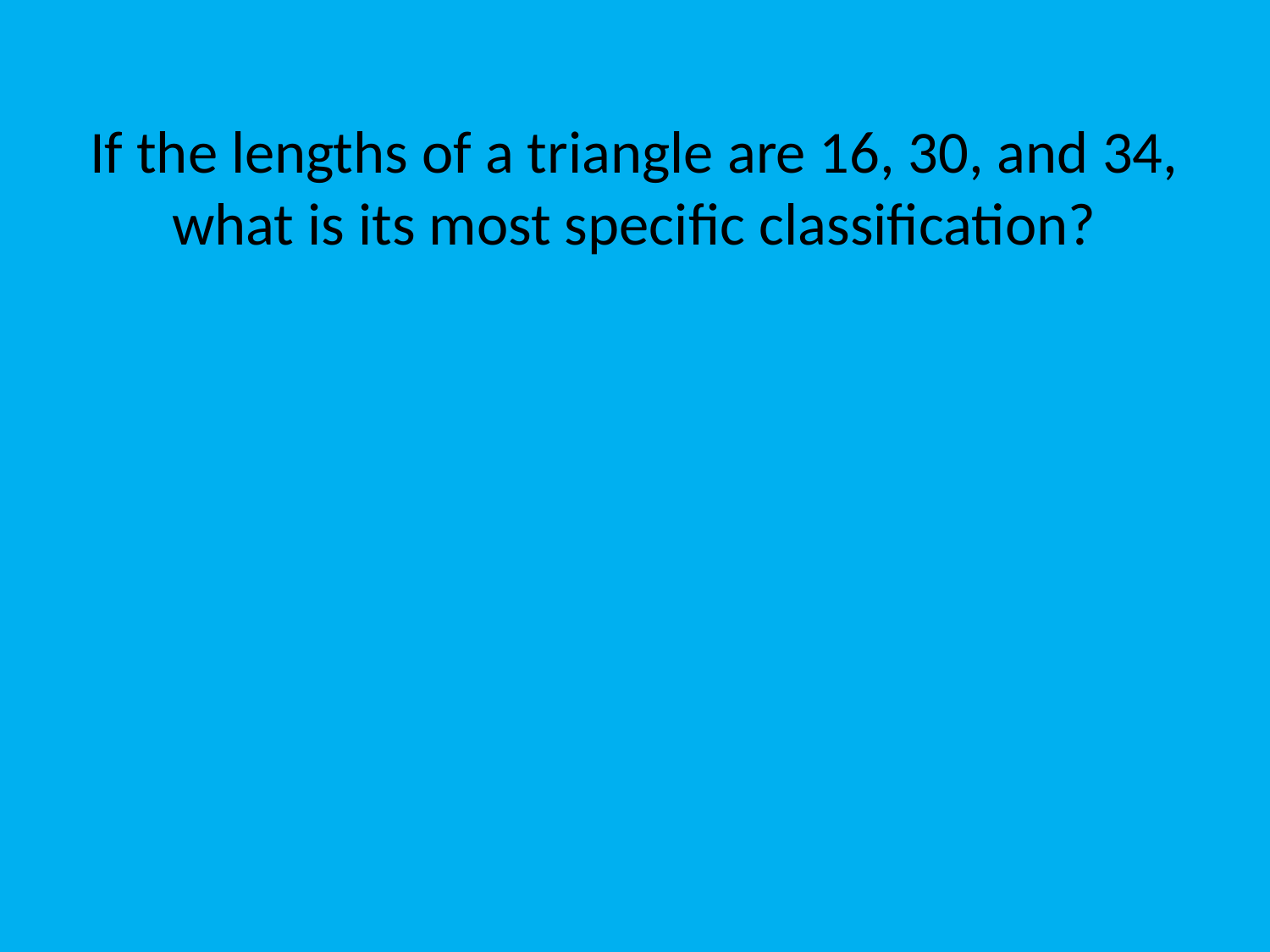

# If the lengths of a triangle are 16, 30, and 34, what is its most specific classification?